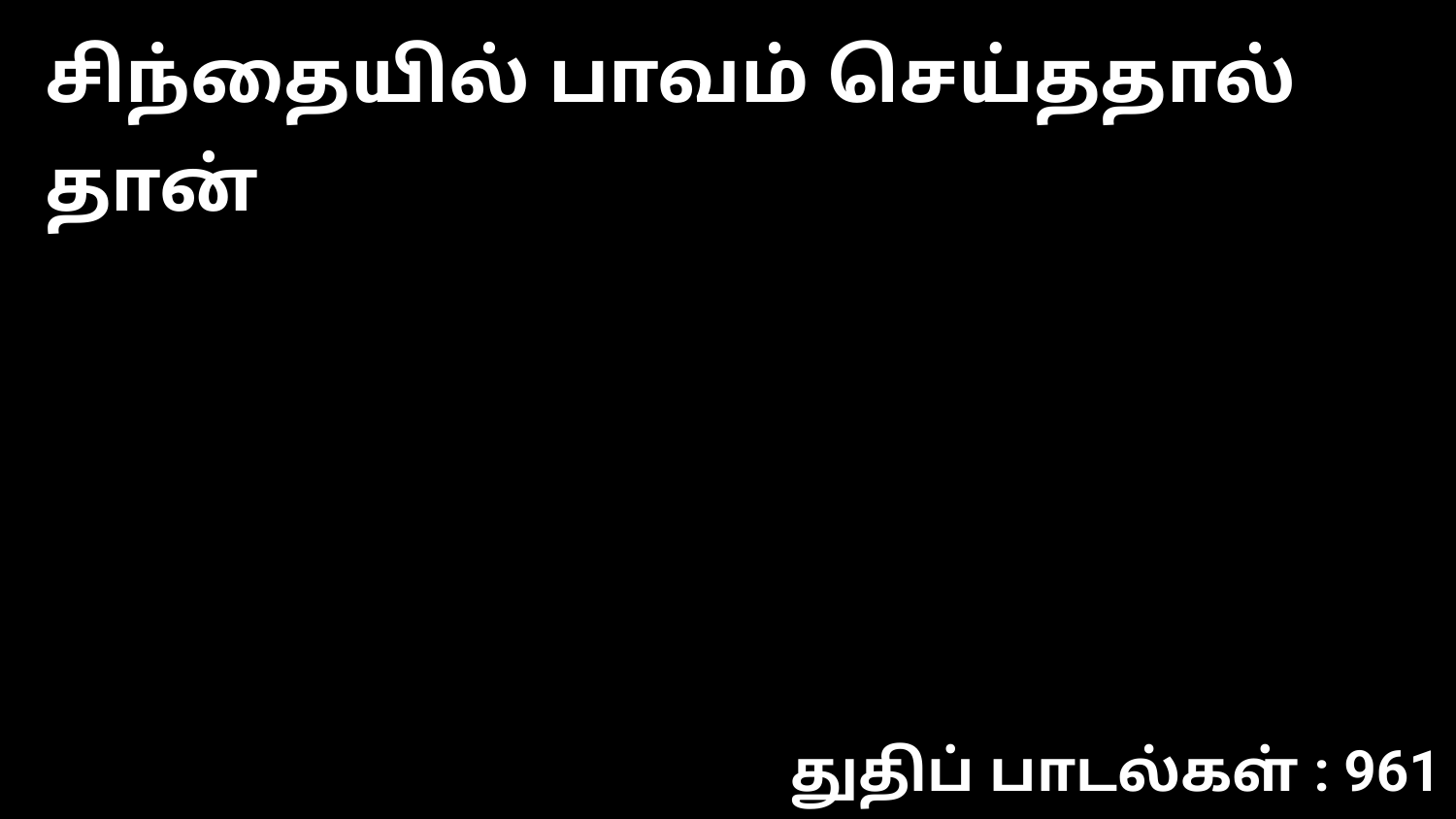

சிந்தையில் பாவம் செய்ததால் தான்
துதிப் பாடல்கள் : 961